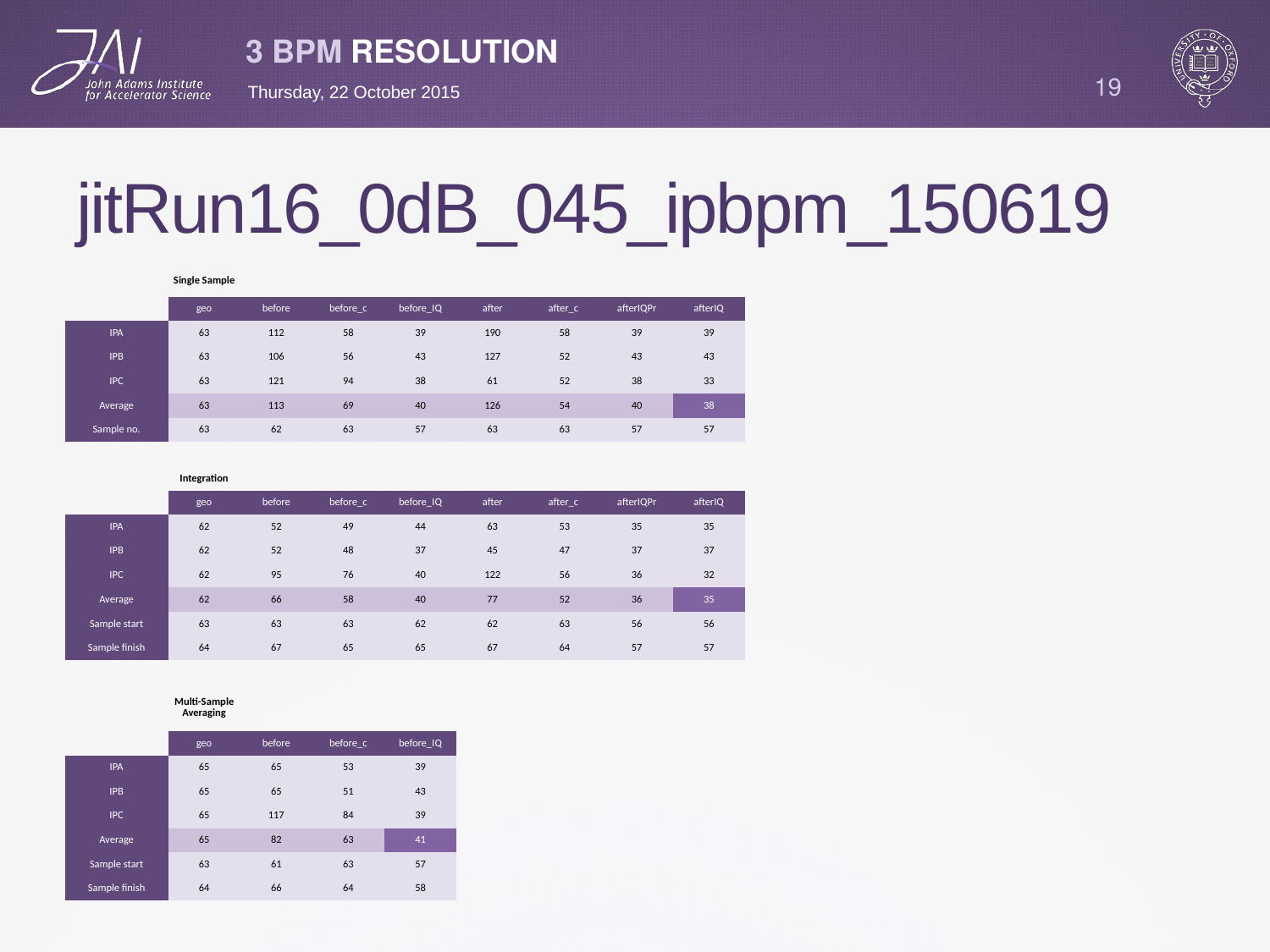

19
Thursday, 22 October 2015
# jitRun16_0dB_045_ipbpm_150619
|  | Single Sample |  |  |  |  |  |  |  |
| --- | --- | --- | --- | --- | --- | --- | --- | --- |
|  | geo | before | before\_c | before\_IQ | after | after\_c | afterIQPr | afterIQ |
| IPA | 63 | 112 | 58 | 39 | 190 | 58 | 39 | 39 |
| IPB | 63 | 106 | 56 | 43 | 127 | 52 | 43 | 43 |
| IPC | 63 | 121 | 94 | 38 | 61 | 52 | 38 | 33 |
| Average | 63 | 113 | 69 | 40 | 126 | 54 | 40 | 38 |
| Sample no. | 63 | 62 | 63 | 57 | 63 | 63 | 57 | 57 |
|  |  |  |  |  |  |  |  |  |
|  | Integration |  |  |  |  |  |  |  |
|  | geo | before | before\_c | before\_IQ | after | after\_c | afterIQPr | afterIQ |
| IPA | 62 | 52 | 49 | 44 | 63 | 53 | 35 | 35 |
| IPB | 62 | 52 | 48 | 37 | 45 | 47 | 37 | 37 |
| IPC | 62 | 95 | 76 | 40 | 122 | 56 | 36 | 32 |
| Average | 62 | 66 | 58 | 40 | 77 | 52 | 36 | 35 |
| Sample start | 63 | 63 | 63 | 62 | 62 | 63 | 56 | 56 |
| Sample finish | 64 | 67 | 65 | 65 | 67 | 64 | 57 | 57 |
|  |  |  |  |  |  |  |  |  |
|  | Multi-Sample Averaging |  |  |  |  |  |  |  |
|  | geo | before | before\_c | before\_IQ |  |  |  |  |
| IPA | 65 | 65 | 53 | 39 |  |  |  |  |
| IPB | 65 | 65 | 51 | 43 |  |  |  |  |
| IPC | 65 | 117 | 84 | 39 |  |  |  |  |
| Average | 65 | 82 | 63 | 41 |  |  |  |  |
| Sample start | 63 | 61 | 63 | 57 |  |  |  |  |
| Sample finish | 64 | 66 | 64 | 58 |  |  |  |  |
|  |  |  |  |  |  |  |  |  |